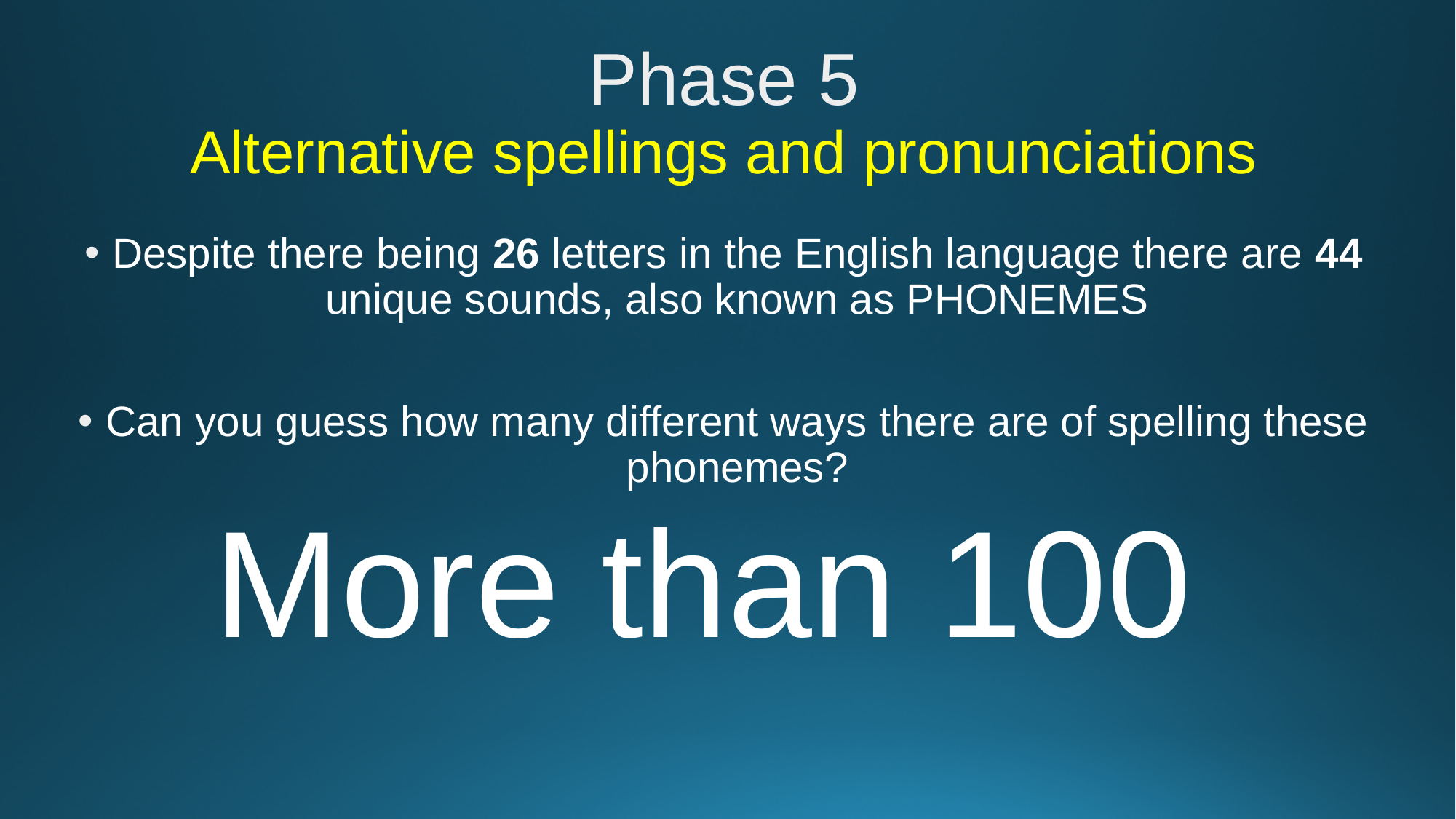

# Phase 5 Alternative spellings and pronunciations
Despite there being 26 letters in the English language there are 44 unique sounds, also known as PHONEMES

Can you guess how many different ways there are of spelling these phonemes?
More than 100